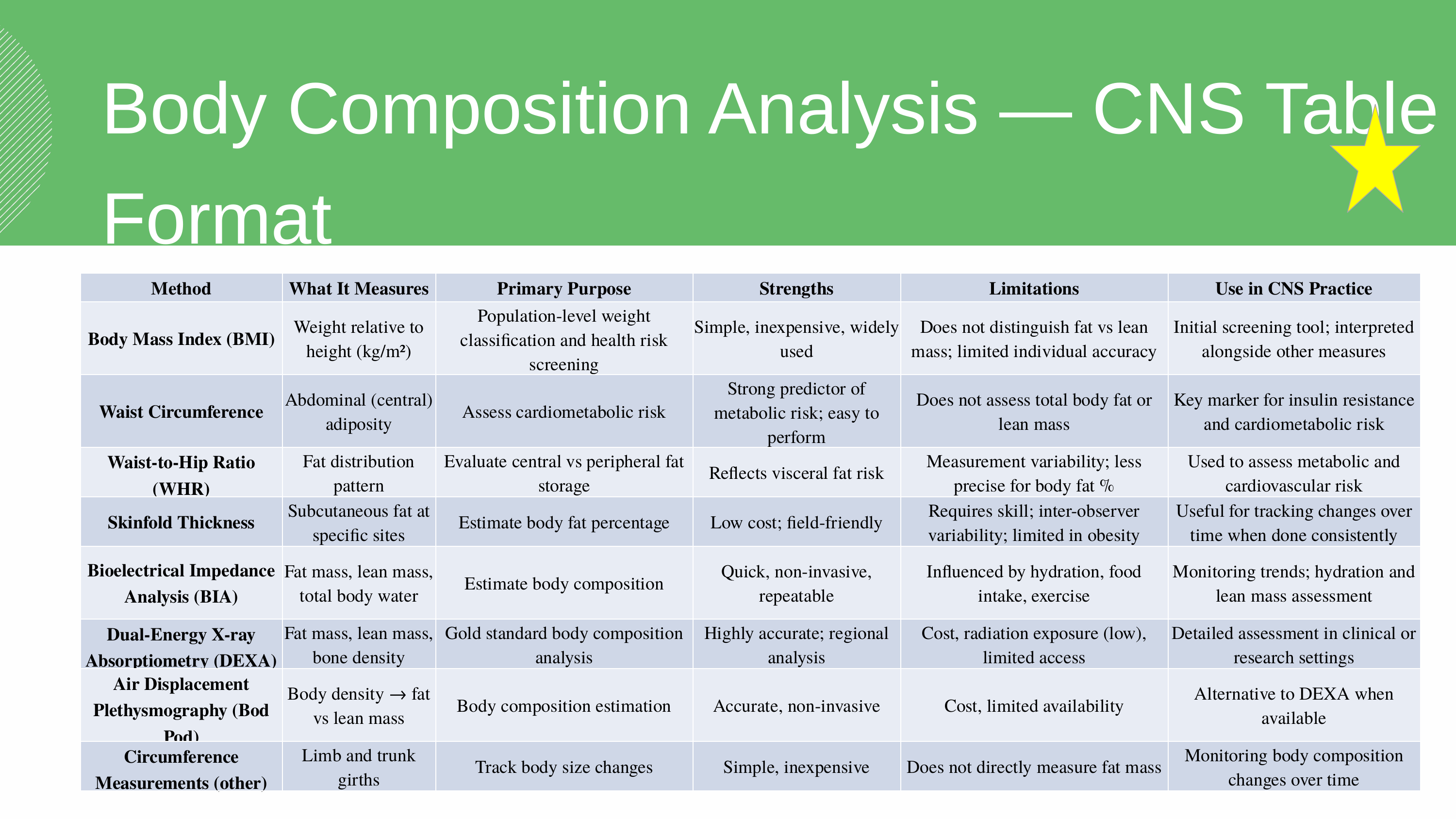

Body Composition Analysis — CNS Table Format

| Method | What It Measures | Primary Purpose | Strengths | Limitations | Use in CNS Practice |
| --- | --- | --- | --- | --- | --- |
| Body Mass Index (BMI) | Weight relative to height (kg/m²) | Population-level weight classification and health risk screening | Simple, inexpensive, widely used | Does not distinguish fat vs lean mass; limited individual accuracy | Initial screening tool; interpreted alongside other measures |
| Waist Circumference | Abdominal (central) adiposity | Assess cardiometabolic risk | Strong predictor of metabolic risk; easy to perform | Does not assess total body fat or lean mass | Key marker for insulin resistance and cardiometabolic risk |
| Waist-to-Hip Ratio (WHR) | Fat distribution pattern | Evaluate central vs peripheral fat storage | Reflects visceral fat risk | Measurement variability; less precise for body fat % | Used to assess metabolic and cardiovascular risk |
| Skinfold Thickness | Subcutaneous fat at specific sites | Estimate body fat percentage | Low cost; field-friendly | Requires skill; inter-observer variability; limited in obesity | Useful for tracking changes over time when done consistently |
| Bioelectrical Impedance Analysis (BIA) | Fat mass, lean mass, total body water | Estimate body composition | Quick, non-invasive, repeatable | Influenced by hydration, food intake, exercise | Monitoring trends; hydration and lean mass assessment |
| Dual-Energy X-ray Absorptiometry (DEXA) | Fat mass, lean mass, bone density | Gold standard body composition analysis | Highly accurate; regional analysis | Cost, radiation exposure (low), limited access | Detailed assessment in clinical or research settings |
| Air Displacement Plethysmography (Bod Pod) | Body density → fat vs lean mass | Body composition estimation | Accurate, non-invasive | Cost, limited availability | Alternative to DEXA when available |
| Circumference Measurements (other) | Limb and trunk girths | Track body size changes | Simple, inexpensive | Does not directly measure fat mass | Monitoring body composition changes over time |